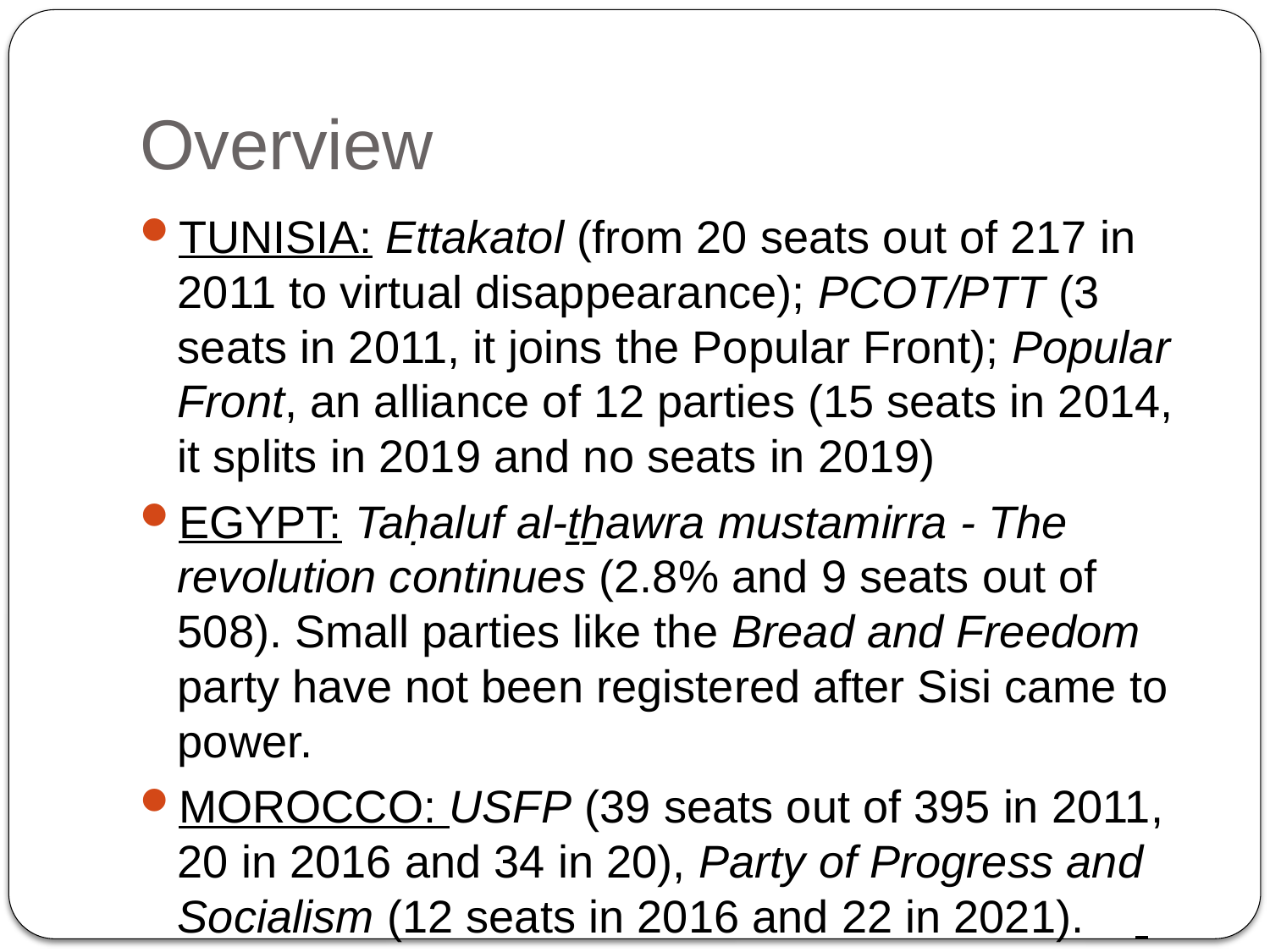

# Overview
TUNISIA: Ettakatol (from 20 seats out of 217 in 2011 to virtual disappearance); PCOT/PTT (3 seats in 2011, it joins the Popular Front); Popular Front, an alliance of 12 parties (15 seats in 2014, it splits in 2019 and no seats in 2019)
EGYPT: Taḥaluf al-ṯẖawra mustamirra - The revolution continues (2.8% and 9 seats out of 508). Small parties like the Bread and Freedom party have not been registered after Sisi came to power.
MOROCCO: USFP (39 seats out of 395 in 2011, 20 in 2016 and 34 in 20), Party of Progress and Socialism (12 seats in 2016 and 22 in 2021).